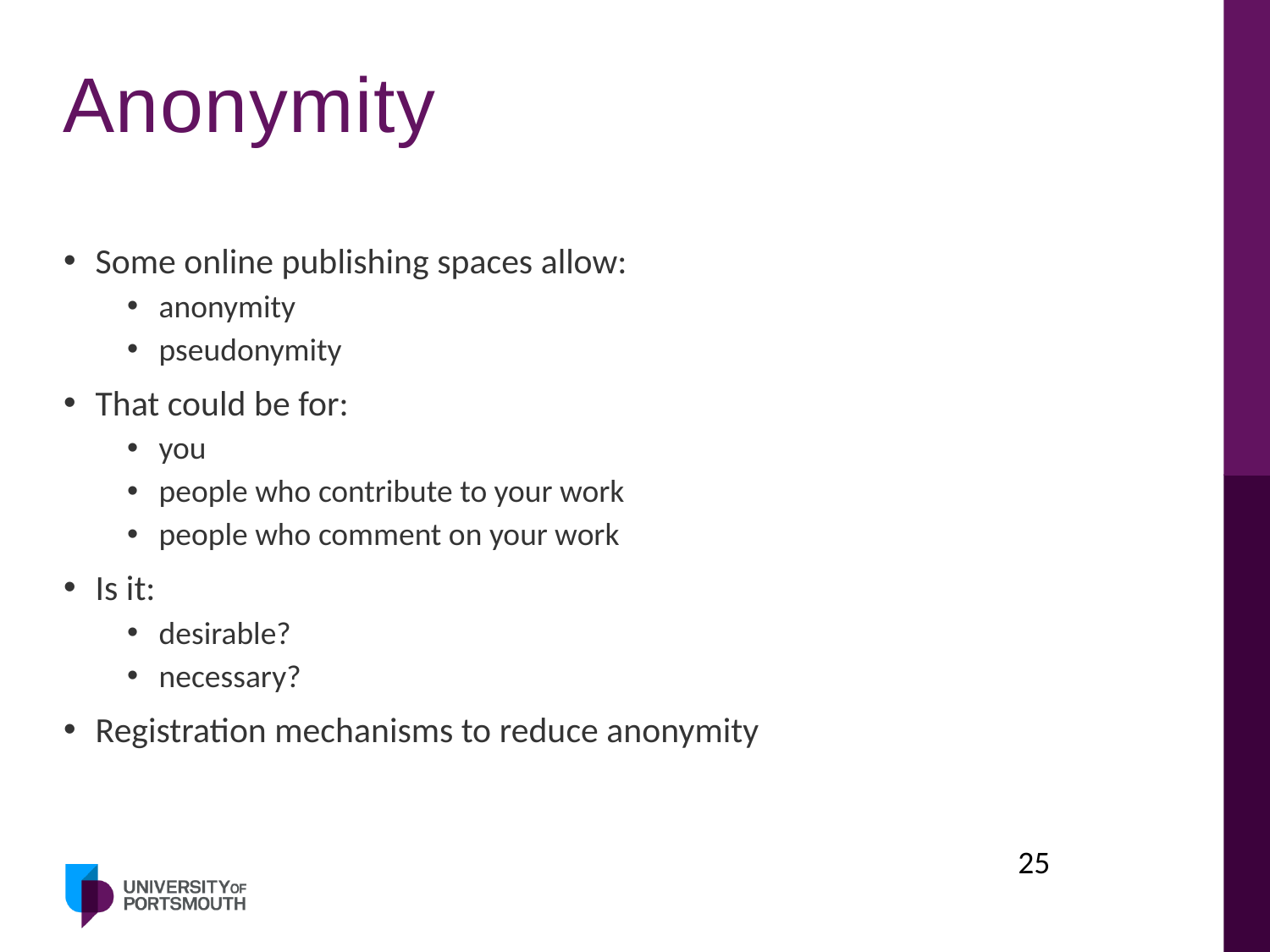

# Anonymity
Some online publishing spaces allow:
anonymity
pseudonymity
That could be for:
you
people who contribute to your work
people who comment on your work
Is it:
desirable?
necessary?
Registration mechanisms to reduce anonymity
25